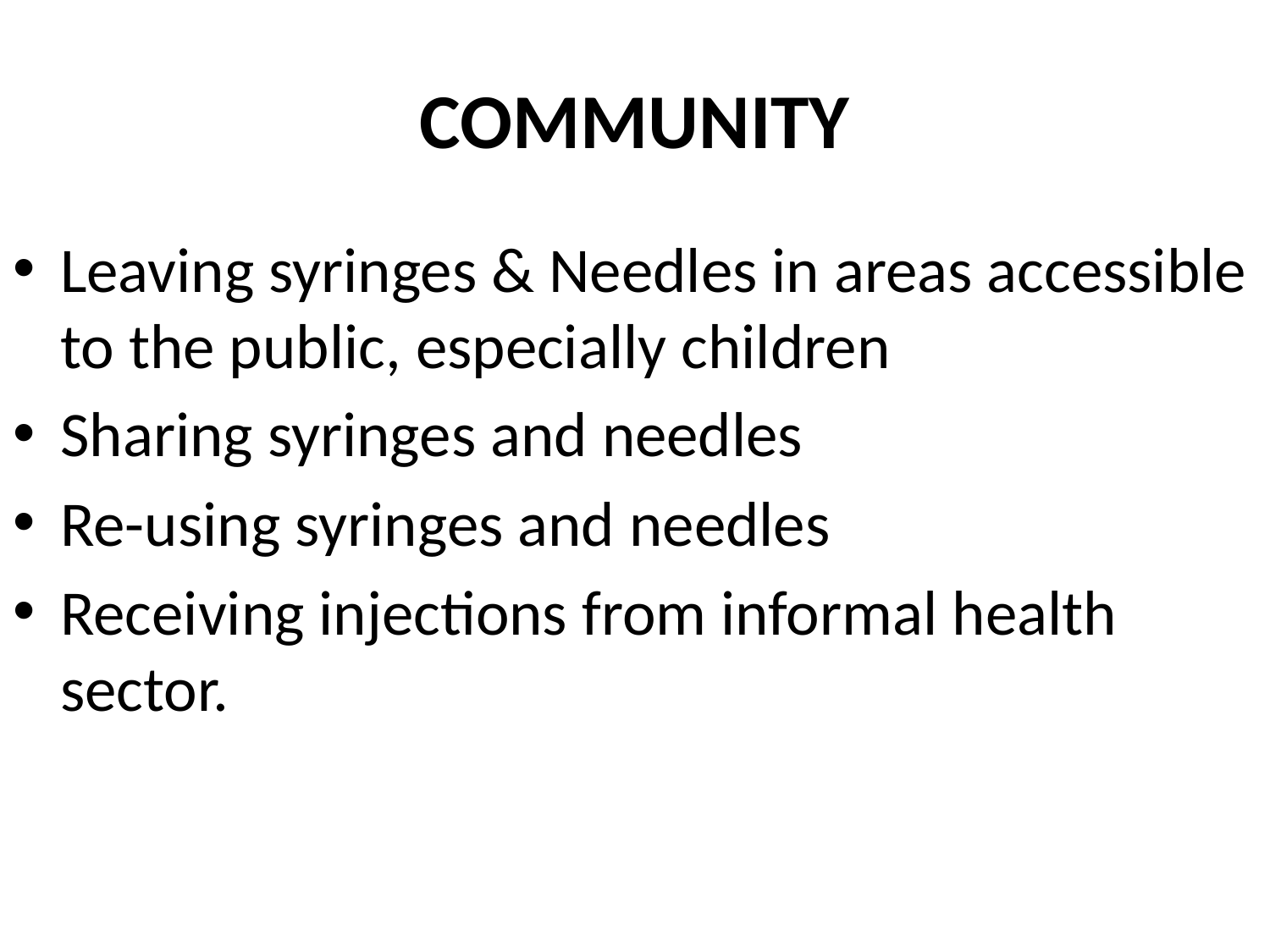

# COMMUNITY
Leaving syringes & Needles in areas accessible to the public, especially children
Sharing syringes and needles
Re-using syringes and needles
Receiving injections from informal health sector.